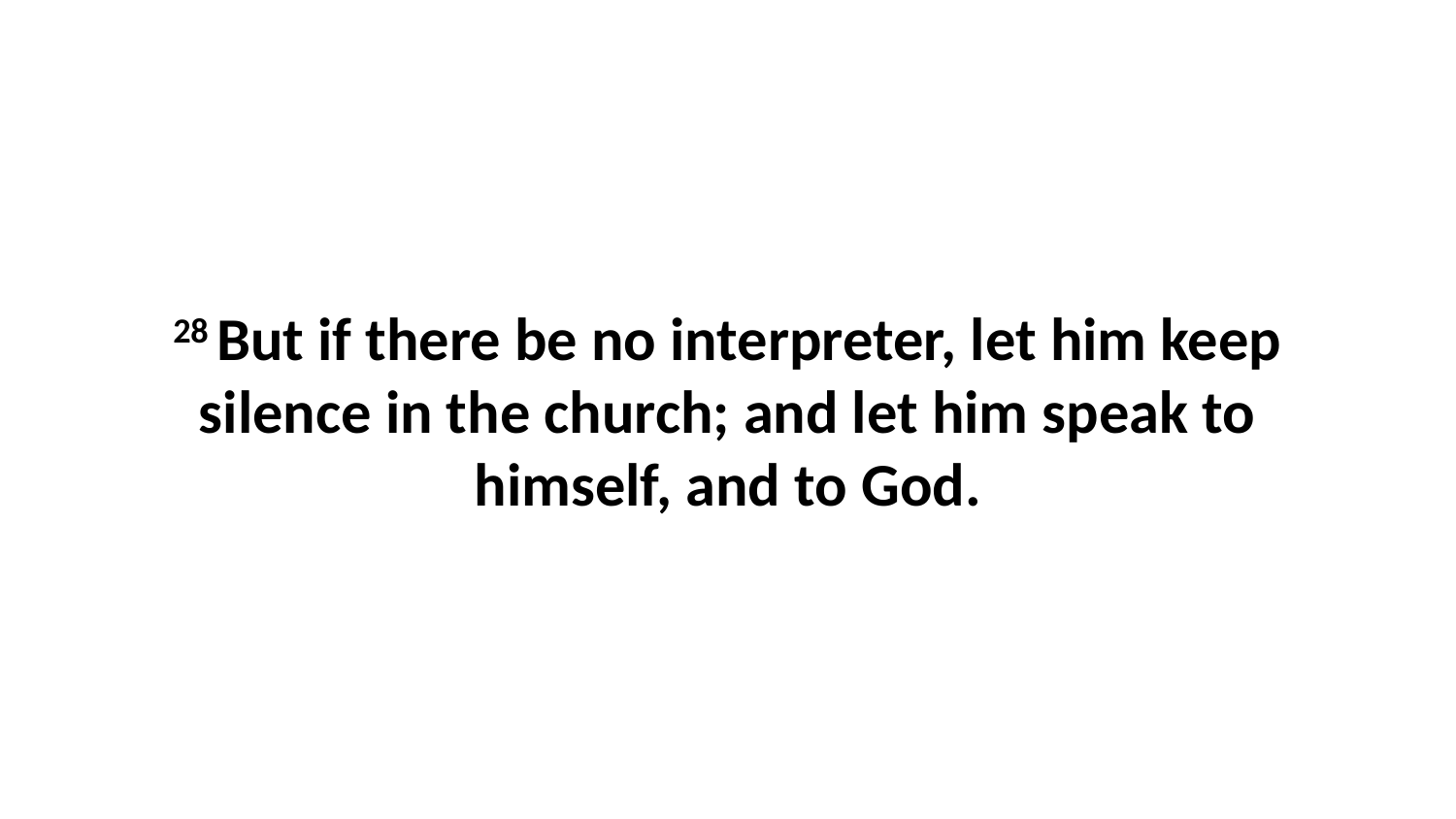

28 But if there be no interpreter, let him keep silence in the church; and let him speak to himself, and to God.